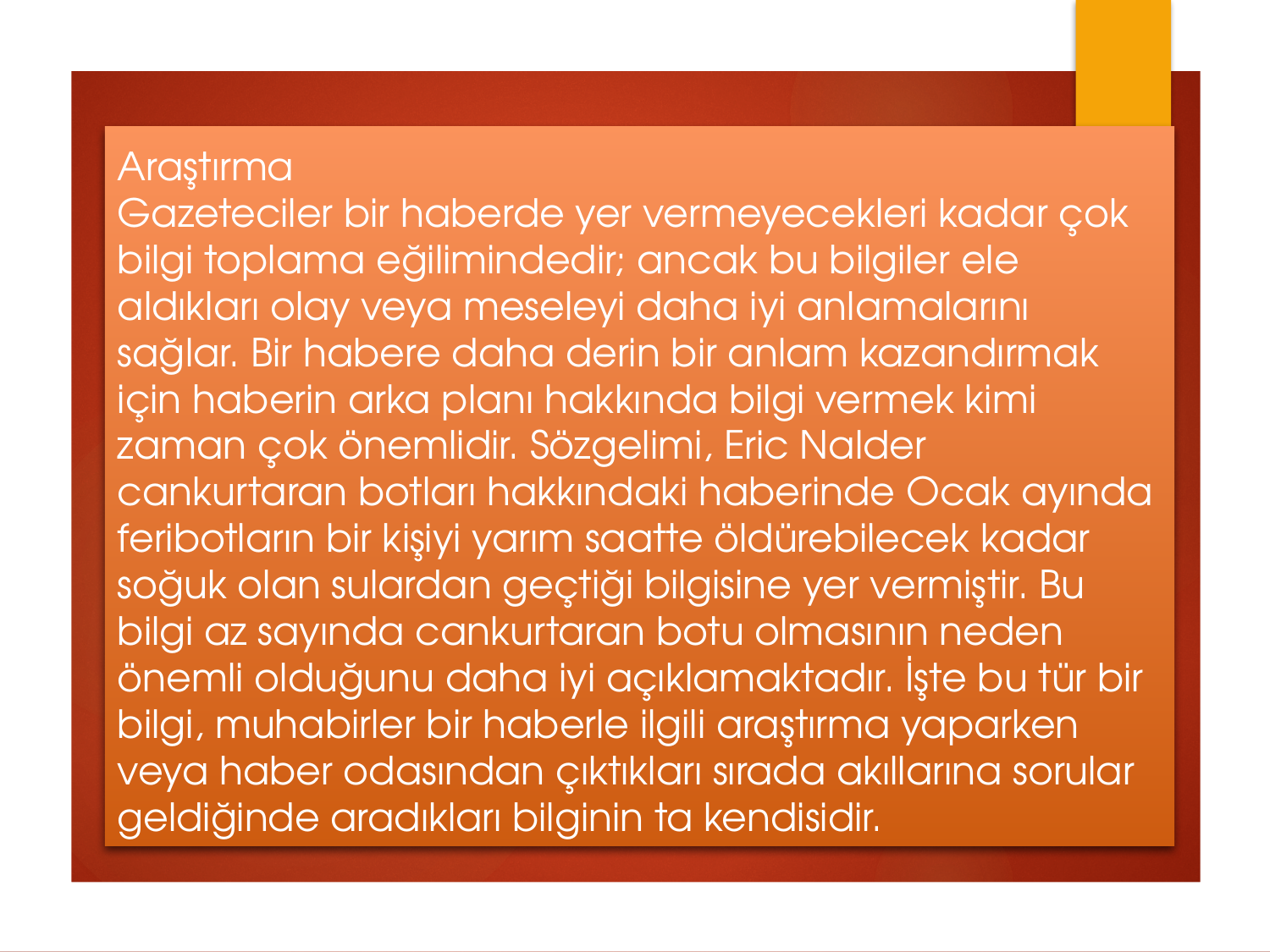

# Araştırma Gazeteciler bir haberde yer vermeyecekleri kadar çok bilgi toplama eğilimindedir; ancak bu bilgiler ele aldıkları olay veya meseleyi daha iyi anlamalarını sağlar. Bir habere daha derin bir anlam kazandırmak için haberin arka planı hakkında bilgi vermek kimi zaman çok önemlidir. Sözgelimi, Eric Nalder cankurtaran botları hakkındaki haberinde Ocak ayında feribotların bir kişiyi yarım saatte öldürebilecek kadar soğuk olan sulardan geçtiği bilgisine yer vermiştir. Bu bilgi az sayında cankurtaran botu olmasının neden önemli olduğunu daha iyi açıklamaktadır. İşte bu tür bir bilgi, muhabirler bir haberle ilgili araştırma yaparken veya haber odasından çıktıkları sırada akıllarına sorular geldiğinde aradıkları bilginin ta kendisidir.